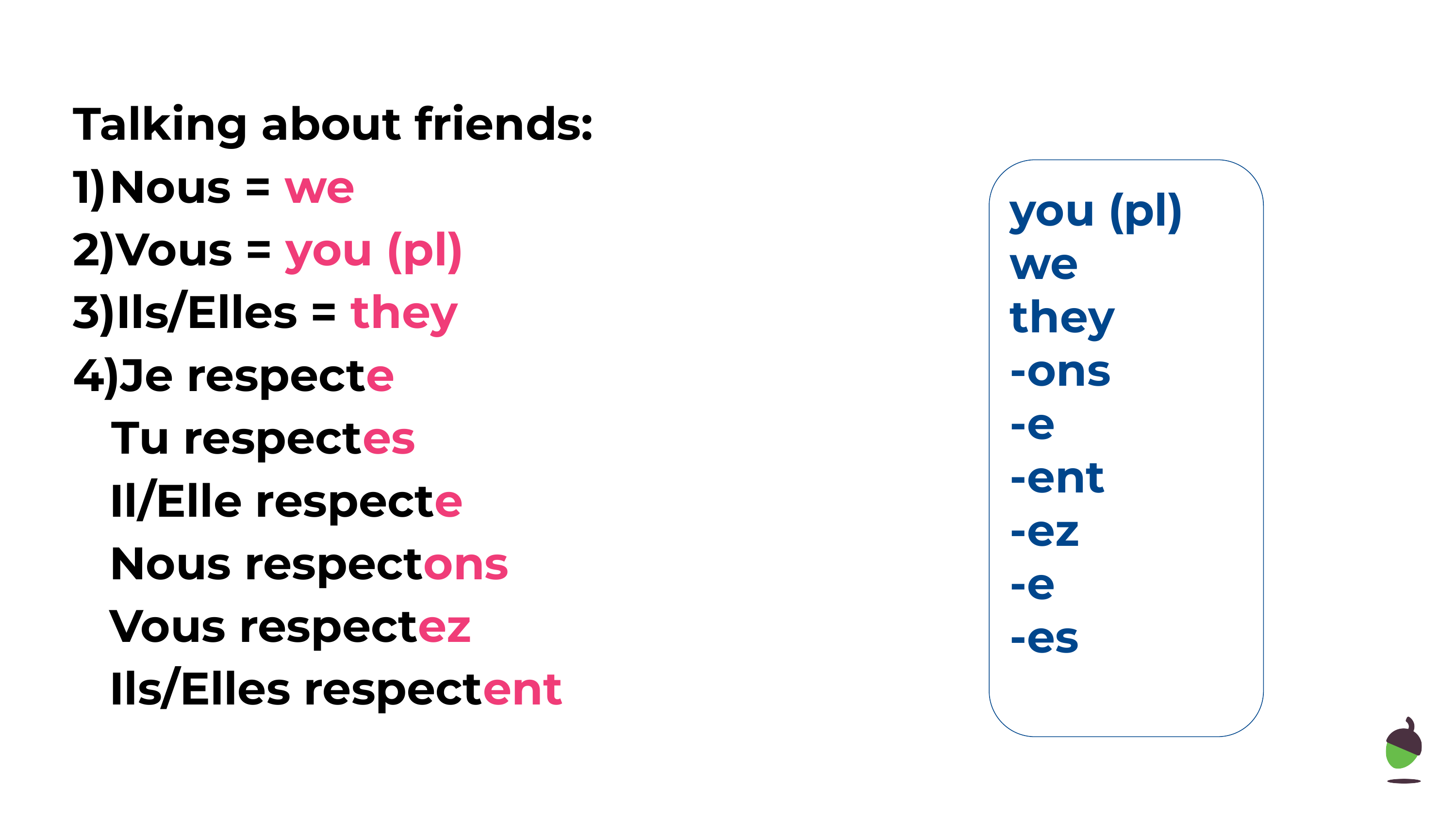

# Talking about friends:
Nous = we
Vous = you (pl)
Ils/Elles = they
Je respecte
   Tu respectes
Il/Elle respecte
Nous respectons
Vous respectez
Ils/Elles respectent

you (pl)
we
they
-ons
-e
-ent
-ez
-e
-es